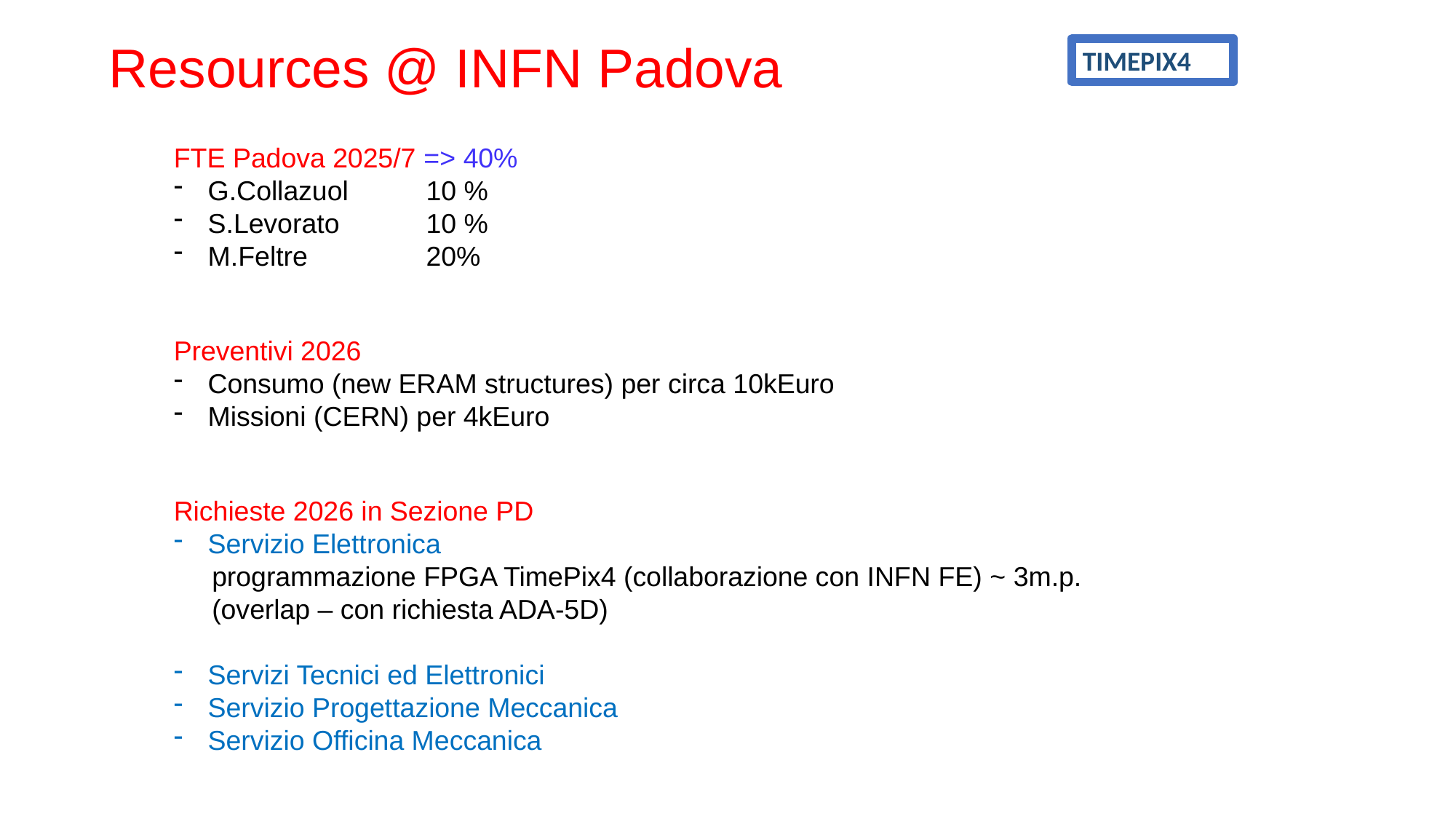

Resources @ INFN Padova
TIMEPIX4
FTE Padova 2025/7 => 40%
G.Collazuol  	10 %
S.Levorato     	10 %
M.Feltre  	20%
Preventivi 2026
Consumo (new ERAM structures) per circa 10kEuro
Missioni (CERN) per 4kEuro
Richieste 2026 in Sezione PD
Servizio Elettronica
     programmazione FPGA TimePix4 (collaborazione con INFN FE) ~ 3m.p.
     (overlap – con richiesta ADA-5D)

Servizi Tecnici ed Elettronici
Servizio Progettazione Meccanica
Servizio Officina Meccanica